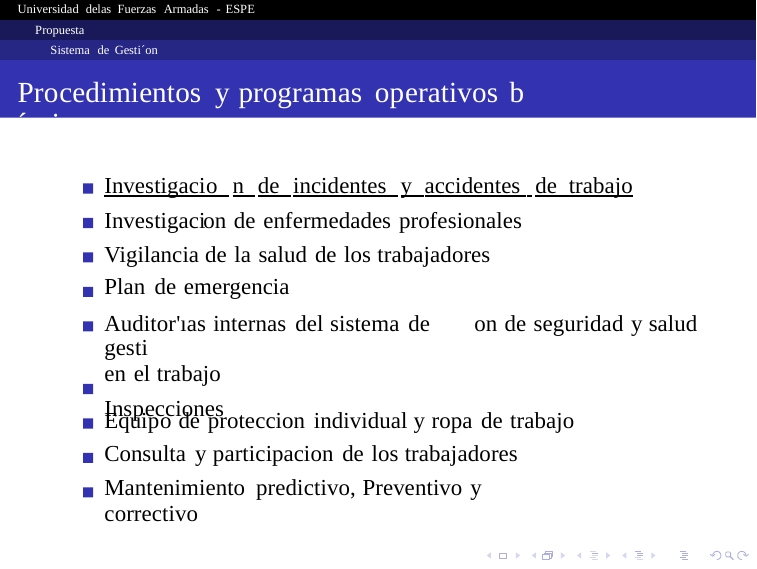

Universidad  delas Fuerzas  Armadas  - ESPE

Propuesta

Sistema  de Gesti´on

Procedimientos y programas operativos b´asicos

Investigacio  n  de  incidentes  y  accidentes  de  trabajo

Investigaci
on de enfermedades profesionales

Vigilancia de la salud de los trabajadores
Plan de emergencia

Auditor'ıas internas del sistema de gesti
en el trabajo
Inspecciones
on de seguridad y salud

Equipo de proteccion individual y ropa de trabajo
Consulta y participacion de los trabajadores
Mantenimiento predictivo, Preventivo y correctivo